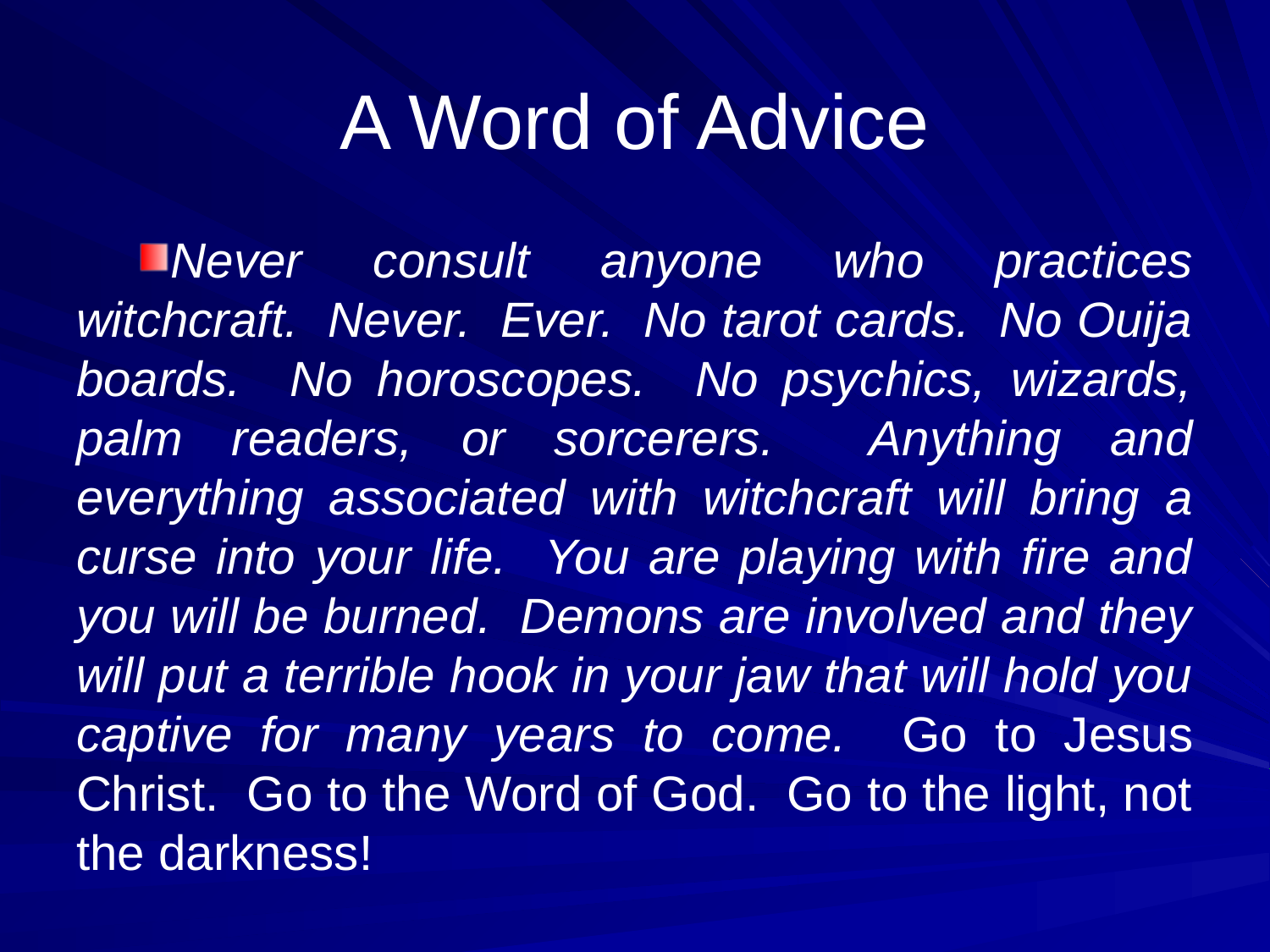

# A Word of Advice
Never consult anyone who practices witchcraft.  Never.  Ever.  No tarot cards.  No Ouija boards.  No horoscopes.  No psychics, wizards, palm readers, or sorcerers.  Anything and everything associated with witchcraft will bring a curse into your life.  You are playing with fire and you will be burned.  Demons are involved and they will put a terrible hook in your jaw that will hold you captive for many years to come.  Go to Jesus Christ.  Go to the Word of God.  Go to the light, not the darkness!